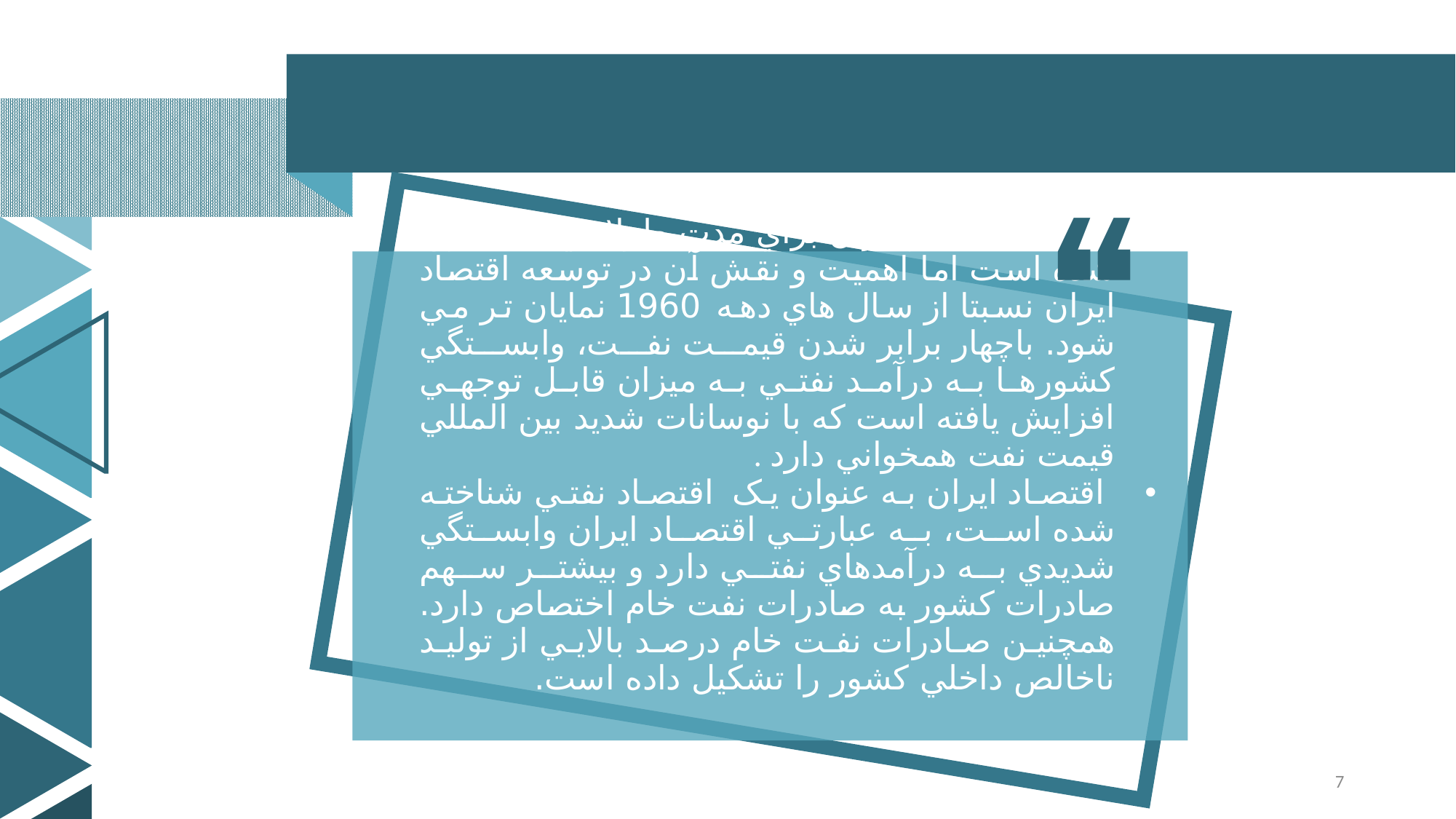

“

گرچه نفت در ايران براي مدت طولاني استخراج شده است اما اهميت و نقش آن در توسعه اقتصاد ايران نسبتا از سال هاي دهه 1960 نمايان تر مي شود. با‌چهار برابر شدن قيمت نفت، وابستگي كشورها به درآمد نفتي به ميزان قابل توجهي افزايش يافته است كه با نوسانات شديد بين المللي قيمت نفت همخواني دارد .
 اقتصاد ايران به عنوان يک اقتصاد نفتي شناخته شده است، به عبارتي اقتصاد ايران وابستگي شديدي به درآمدهاي نفتي دارد و بيشتر سهم صادرات كشور به صادرات نفت خام اختصاص دارد. همچنين صادرات نفت خام درصد بالايي از توليد ناخالص داخلي كشور را تشكيل داده است.

7